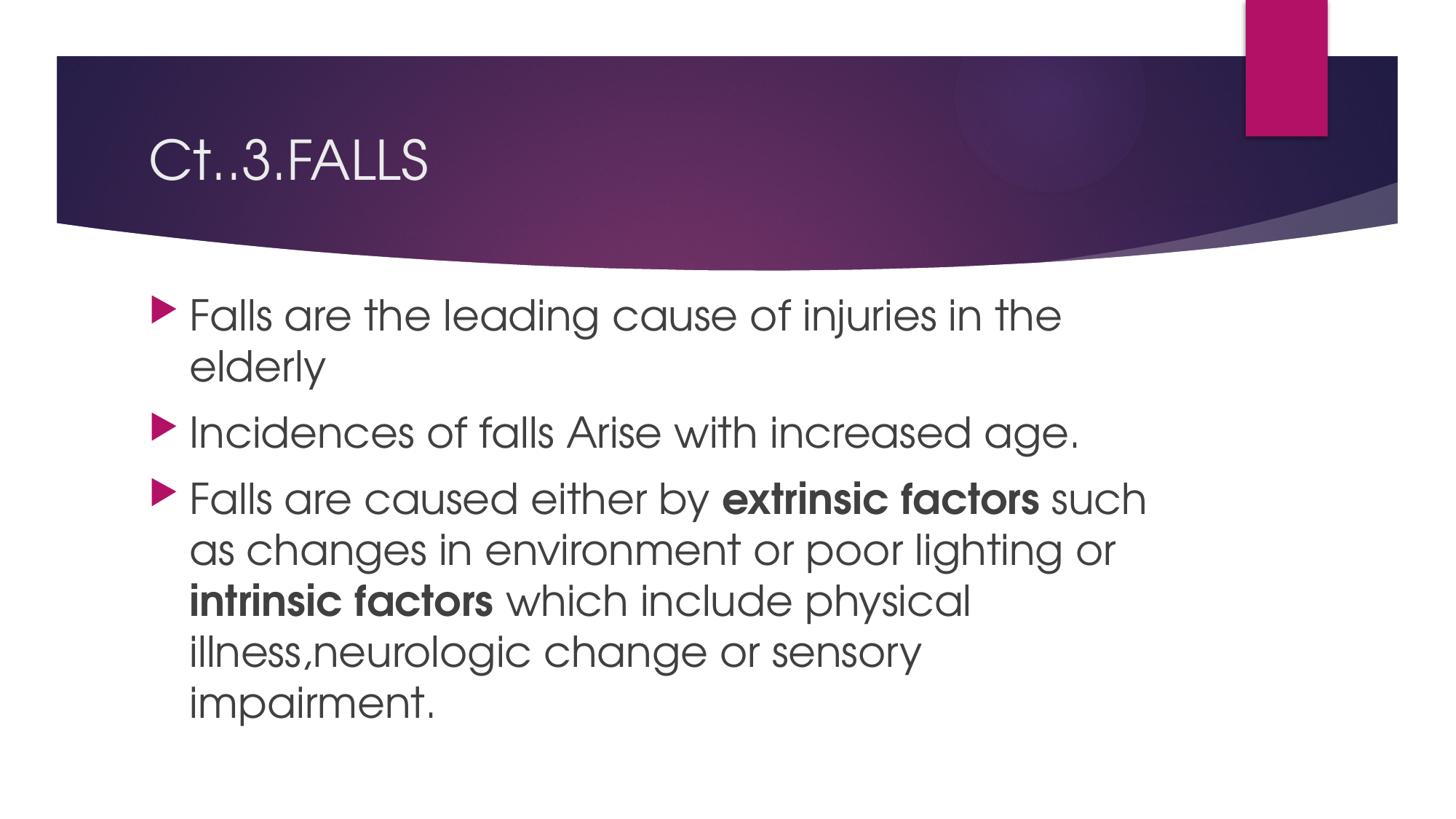

# Ct..3.FALLS

Falls are the leading cause of injuries in the elderly
Incidences of falls Arise with increased age.
Falls are caused either by extrinsic factors such as changes in environment or poor lighting or intrinsic factors which include physical illness,neurologic change or sensory impairment.